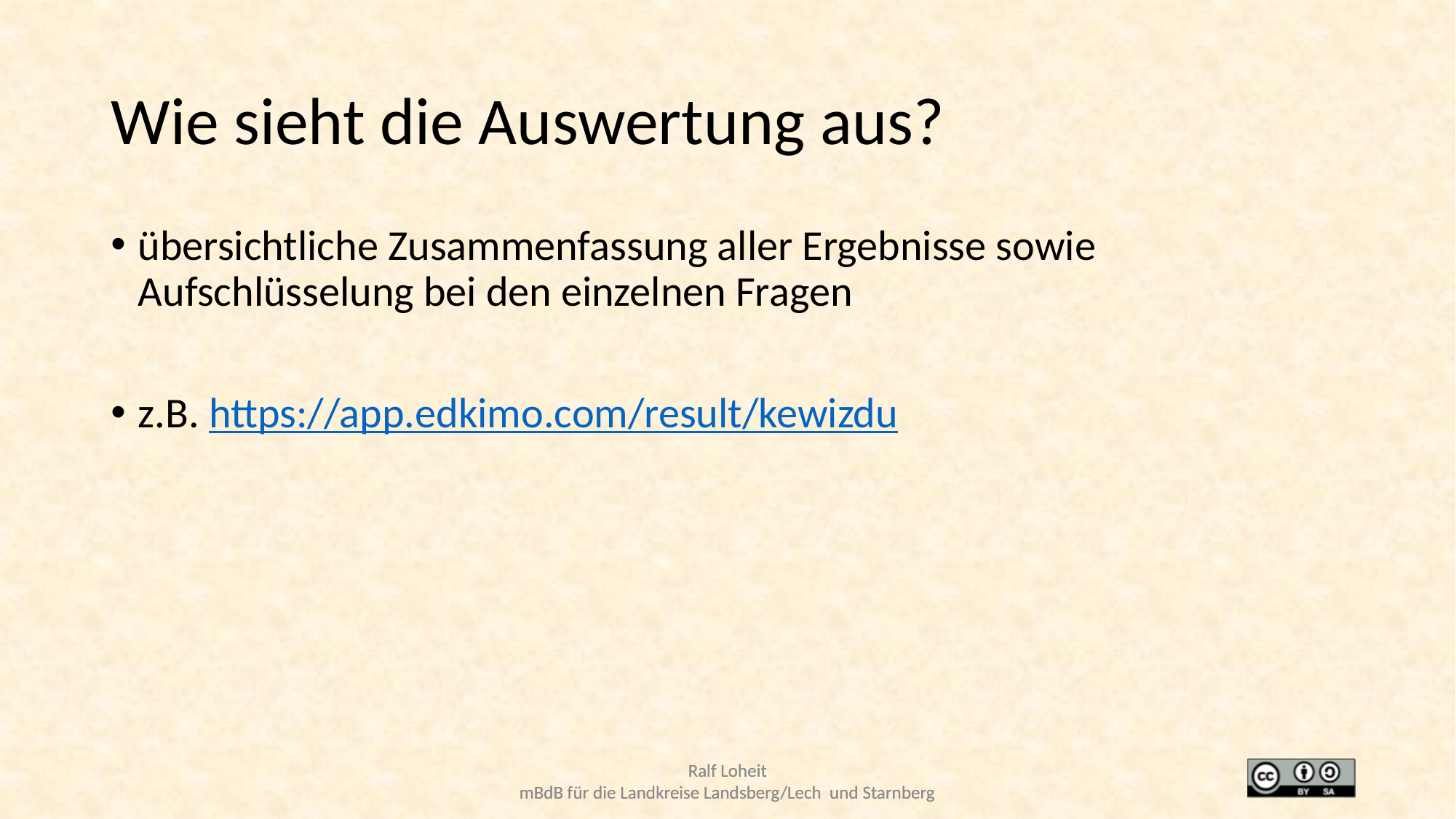

# Wie sieht die Auswertung aus?
übersichtliche Zusammenfassung aller Ergebnisse sowie Aufschlüsselung bei den einzelnen Fragen

z.B. https://app.edkimo.com/result/kewizdu